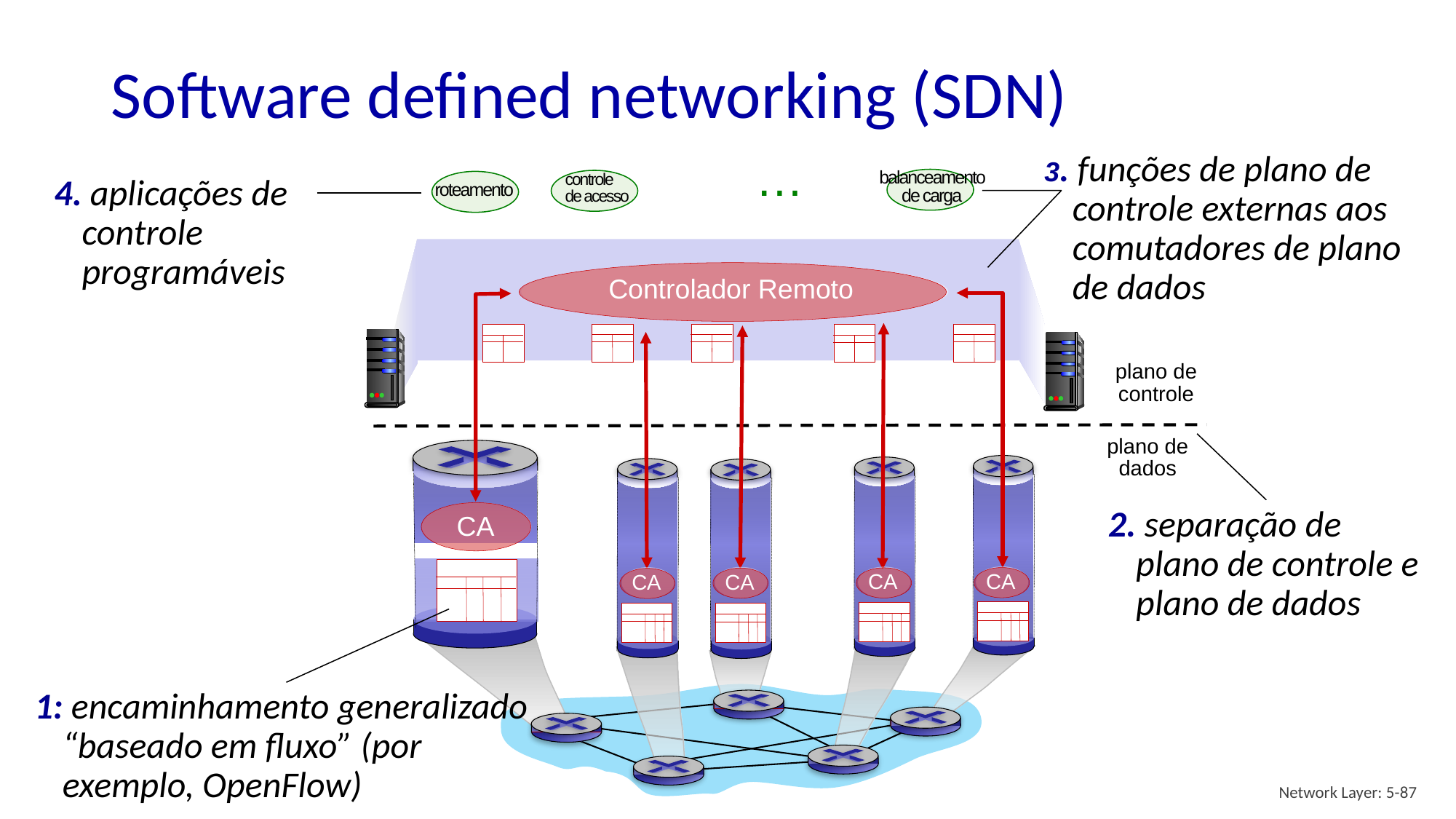

# Software defined networking (SDN)
…
3. funções de plano de controle externas aos comutadores de plano de dados
balanceamento de carga
controle
de acesso
4. aplicações de controle programáveis

roteamento

Controlador Remoto

CA
CA

CA

CA

CA

plano de
controle
plano de
dados

2. separação de plano de controle e plano de dados
1: encaminhamento generalizado “baseado em fluxo” (por exemplo, OpenFlow)
Network Layer: 5-87